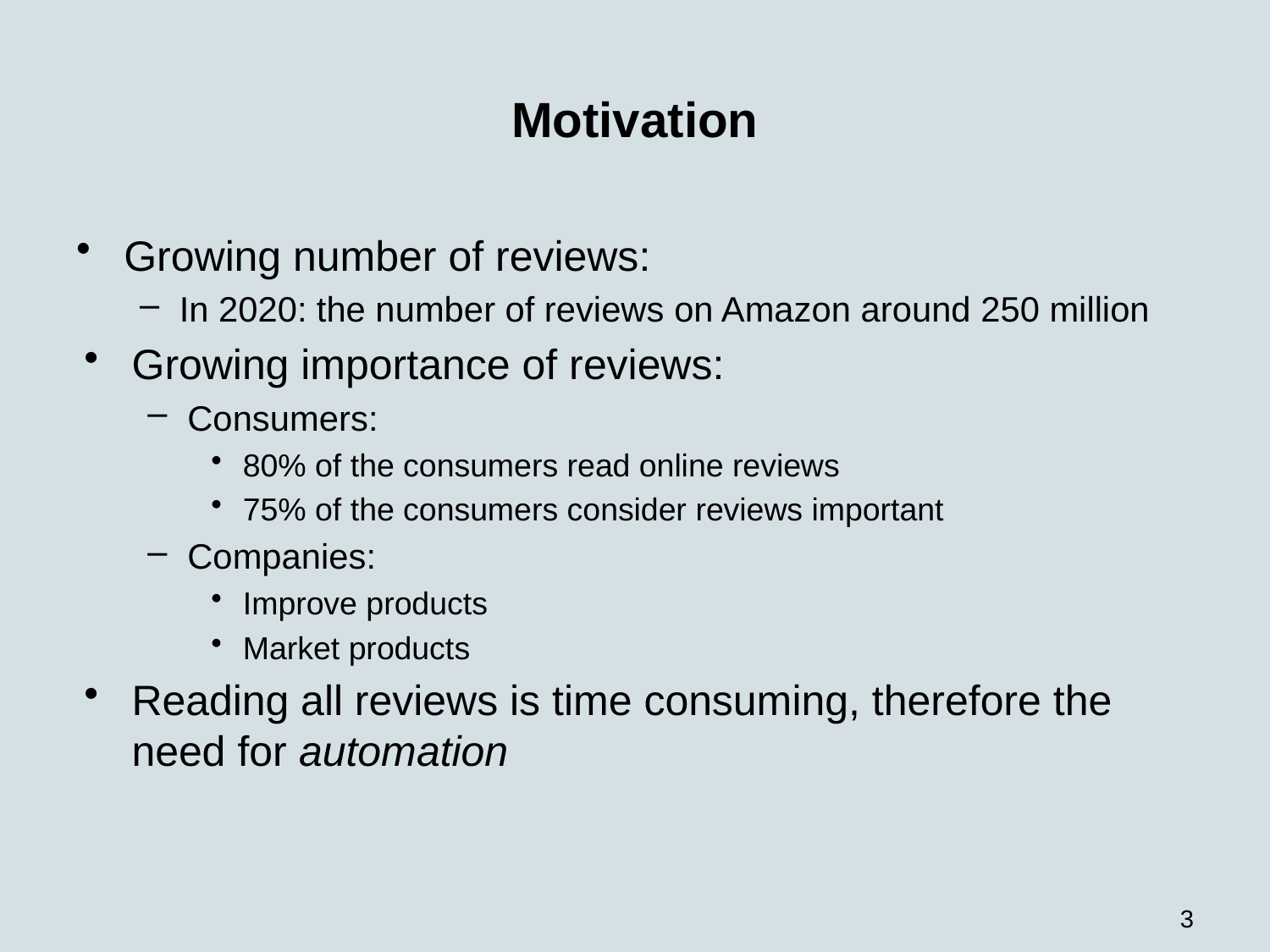

# Motivation
Growing number of reviews:
In 2020: the number of reviews on Amazon around 250 million
Growing importance of reviews:
Consumers:
80% of the consumers read online reviews
75% of the consumers consider reviews important
Companies:
Improve products
Market products
Reading all reviews is time consuming, therefore the need for automation

3